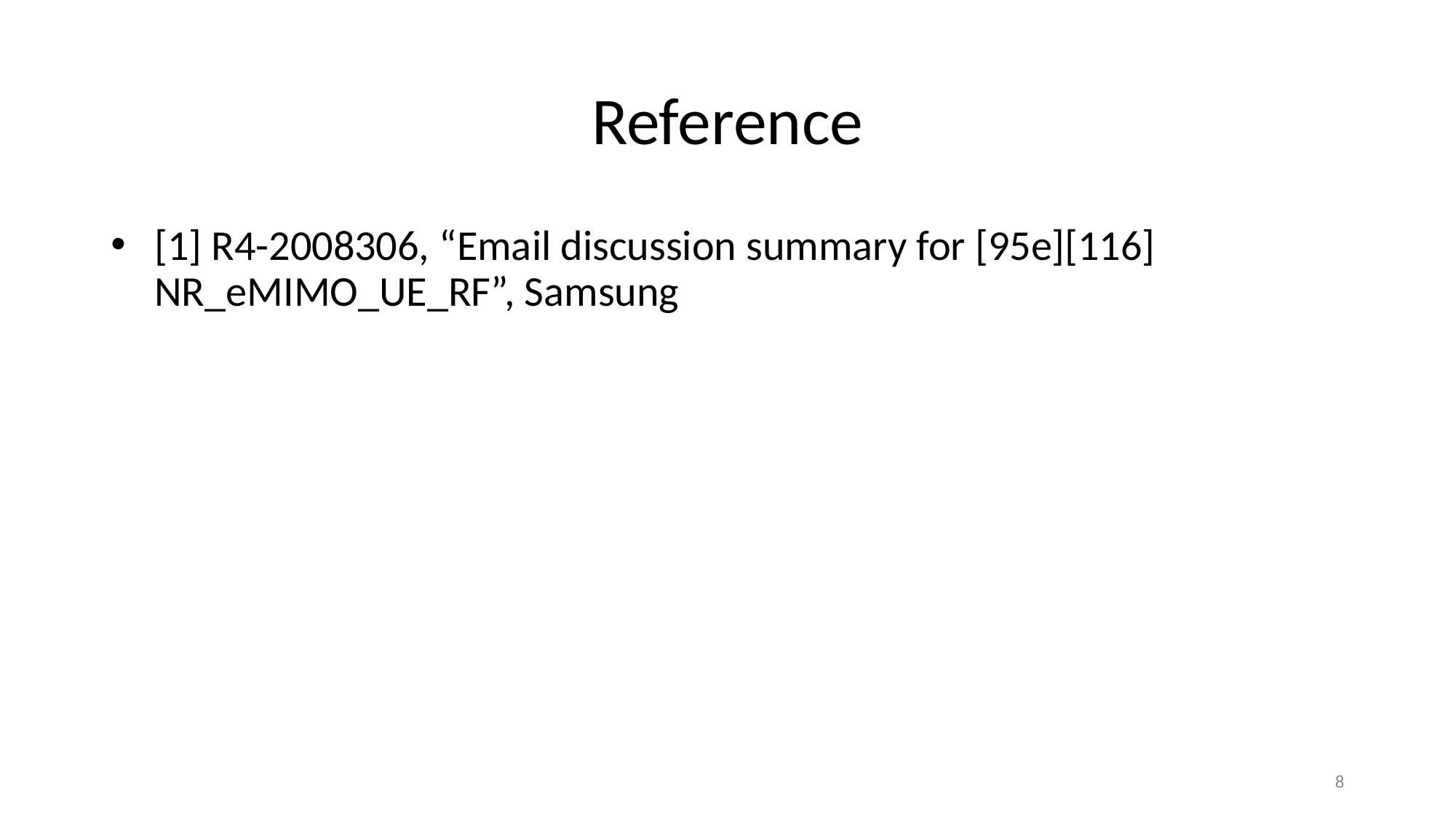

# Reference
[1] R4-2008306, “Email discussion summary for [95e][116] NR_eMIMO_UE_RF”, Samsung
8